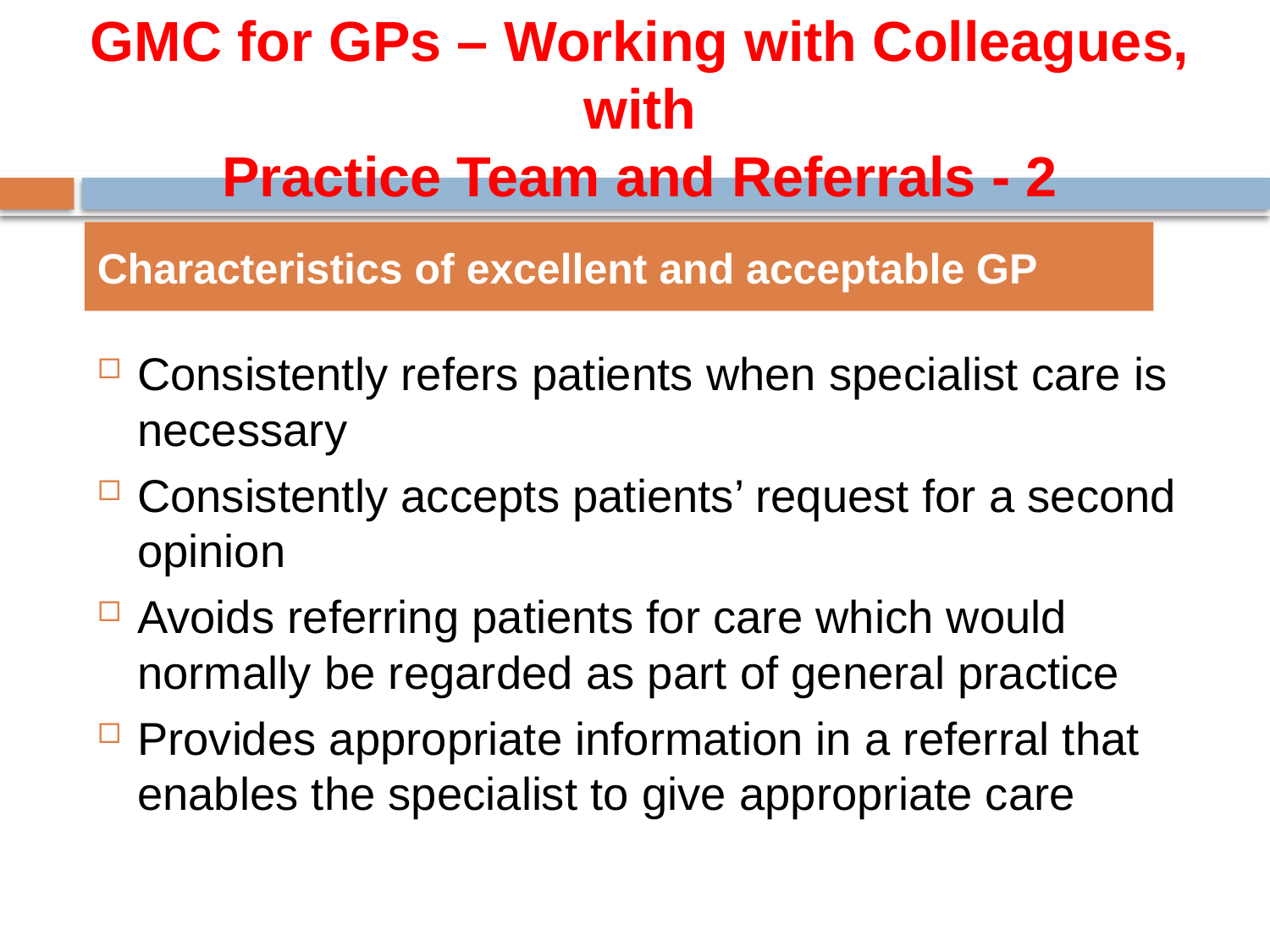

# GMC for GPs – Working with Colleagues, with Practice Team and Referrals - 2
Characteristics of excellent and acceptable GP
Consistently refers patients when specialist care is necessary
Consistently accepts patients’ request for a second opinion
Avoids referring patients for care which would normally be regarded as part of general practice
Provides appropriate information in a referral that enables the specialist to give appropriate care